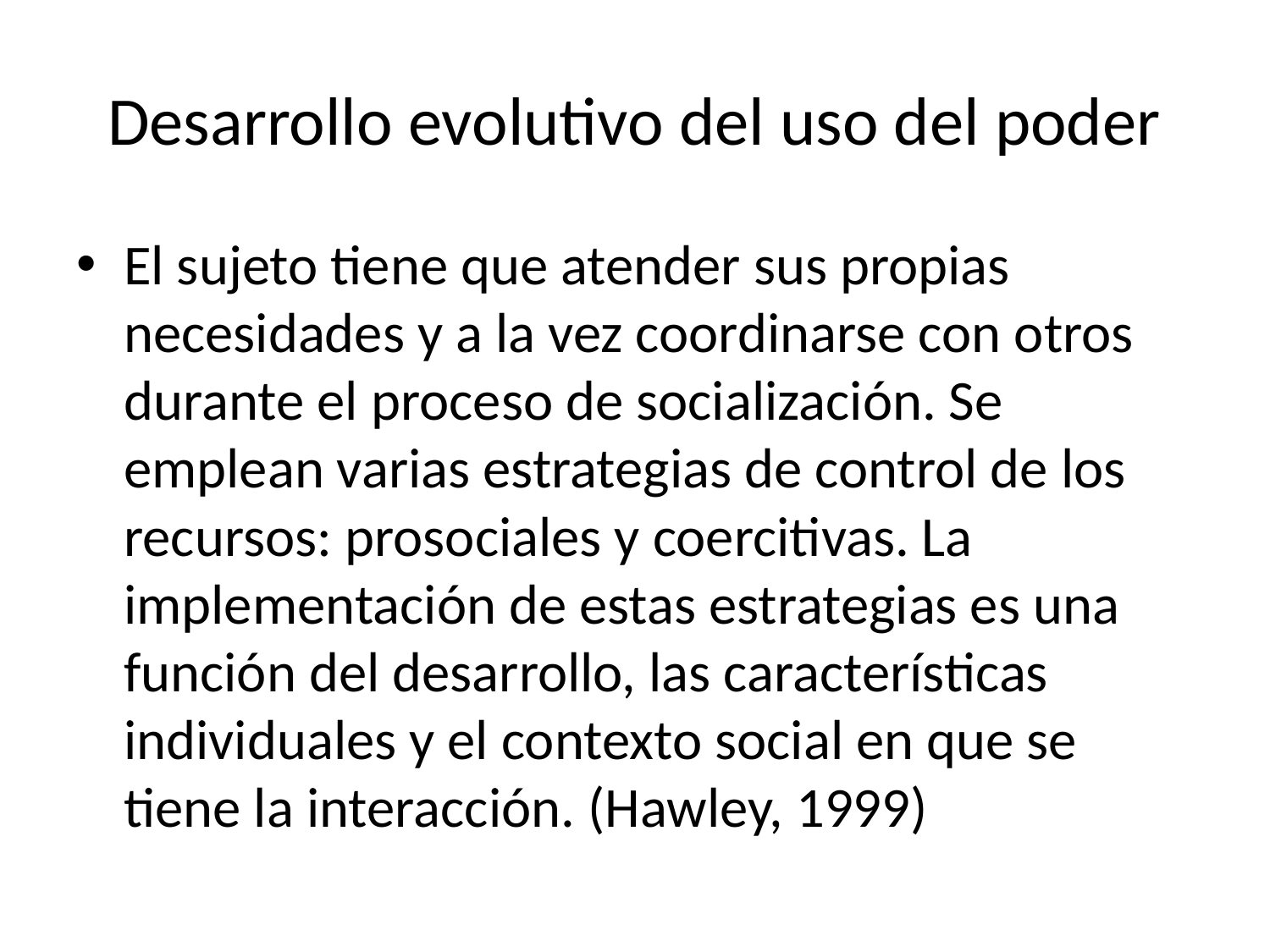

# Desarrollo evolutivo del uso del poder
El sujeto tiene que atender sus propias necesidades y a la vez coordinarse con otros durante el proceso de socialización. Se emplean varias estrategias de control de los recursos: prosociales y coercitivas. La implementación de estas estrategias es una función del desarrollo, las características individuales y el contexto social en que se tiene la interacción. (Hawley, 1999)